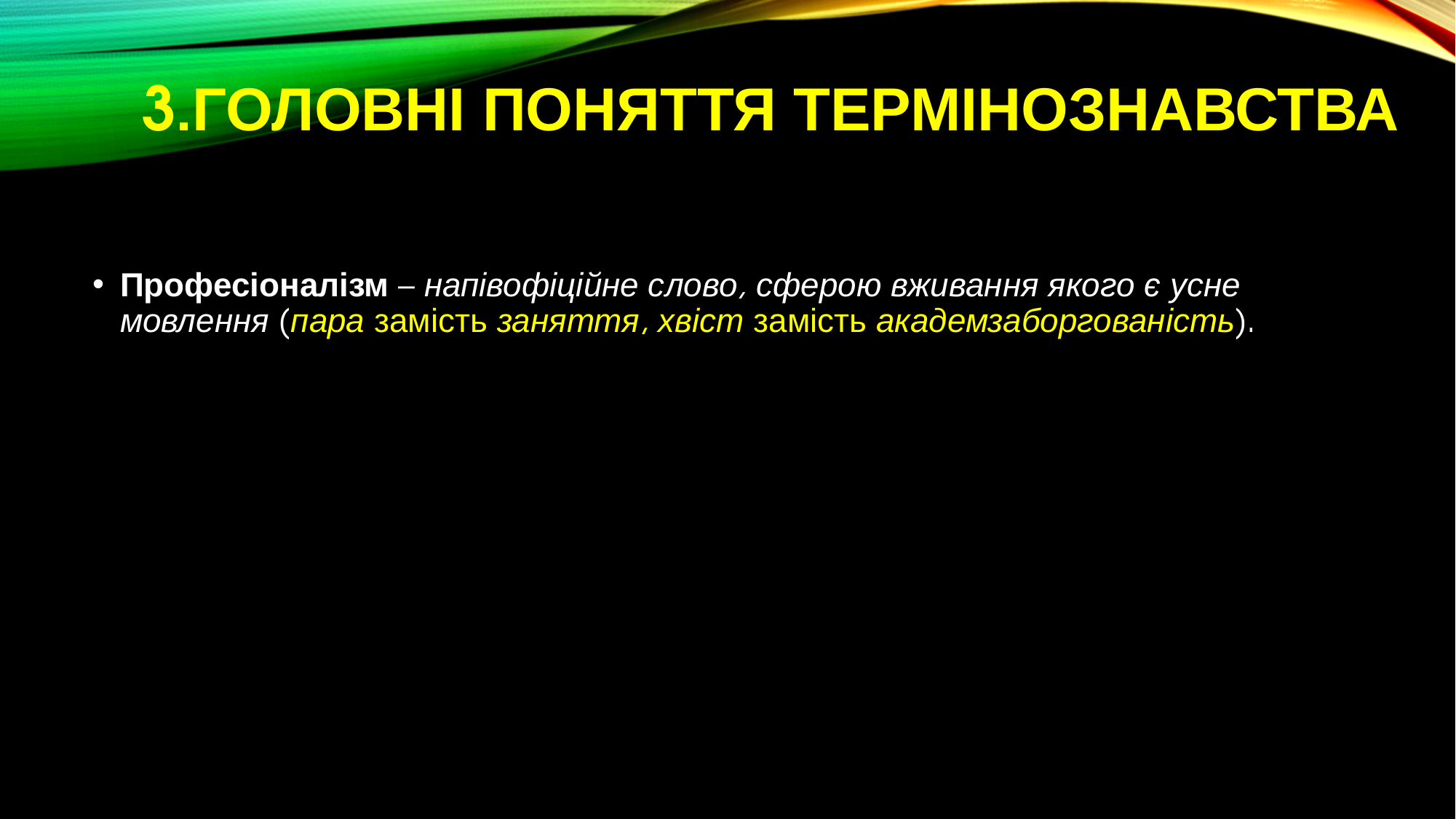

# 3.Головні поняття термінознавства
Професіоналізм – напівофіційне слово, сферою вживання якого є усне мовлення (пара замість заняття, хвіст замість академзаборгованість).